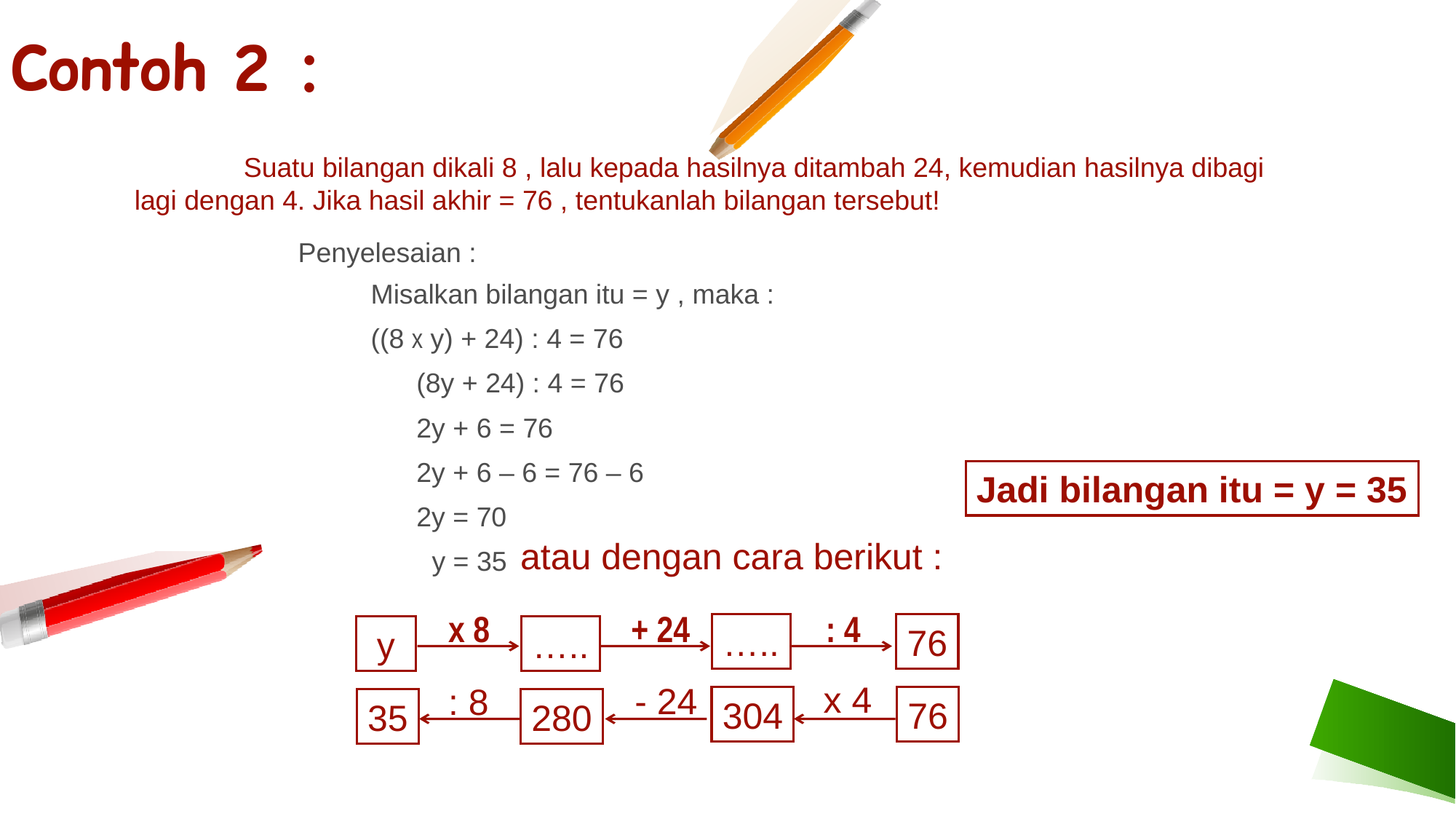

Contoh 2 :
		Suatu bilangan dikali 8 , lalu kepada hasilnya ditambah 24, kemudian hasilnya dibagi lagi dengan 4. Jika hasil akhir = 76 , tentukanlah bilangan tersebut!
Penyelesaian :
	Misalkan bilangan itu = y , maka :
	((8 x y) + 24) : 4 = 76
	      (8y + 24) : 4 = 76
	      2y + 6 = 76
	      2y + 6 – 6 = 76 – 6
	      2y = 70
	        y = 35
Jadi bilangan itu = y = 35
atau dengan cara berikut :
x 8
+ 24
: 4
…..
76
 y
…..

x 4
- 24
: 8
304
76
35
280